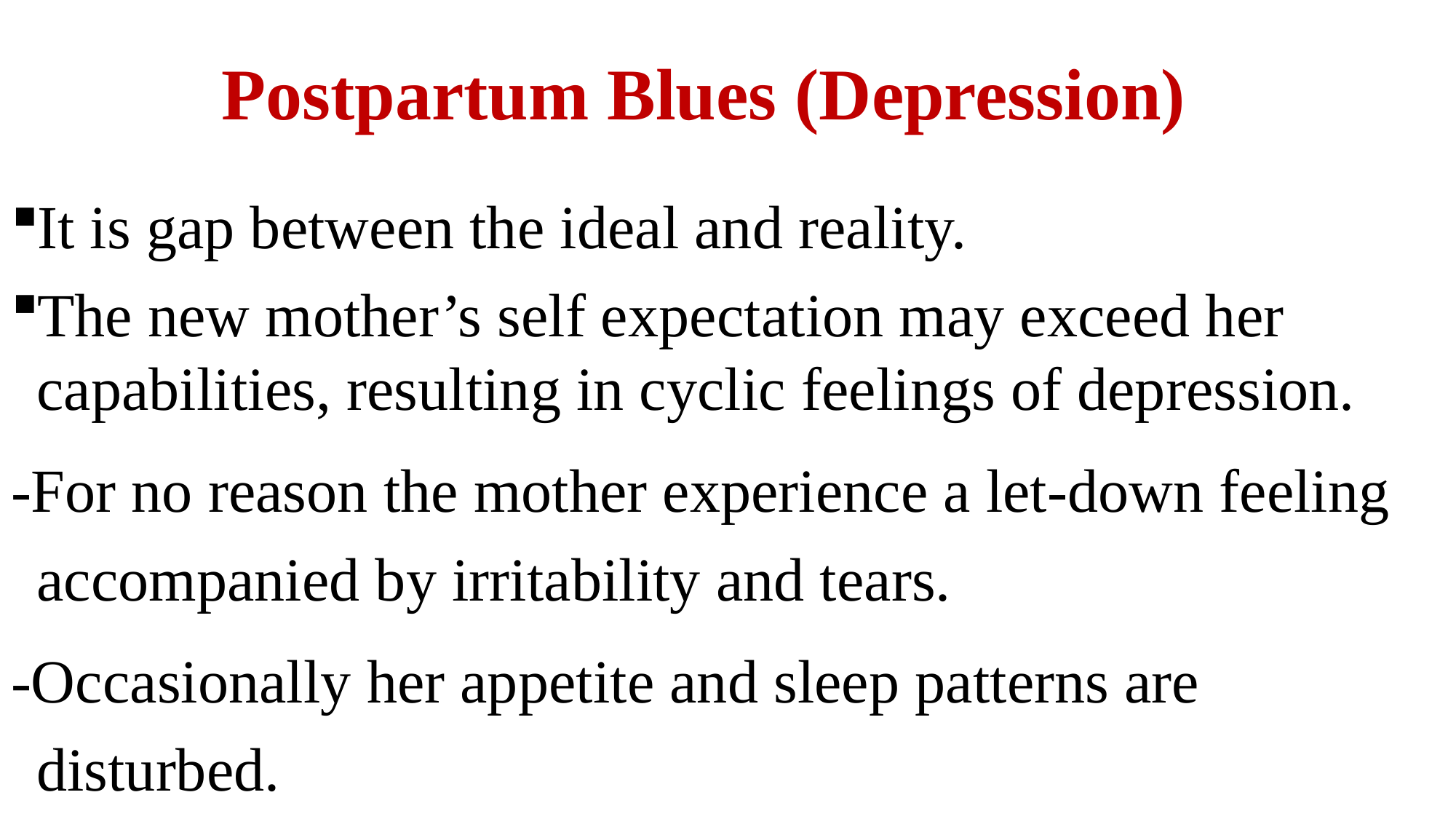

# Postpartum Blues (Depression)
It is gap between the ideal and reality.
The new mother’s self expectation may exceed her capabilities, resulting in cyclic feelings of depression.
-For no reason the mother experience a let-down feeling accompanied by irritability and tears.
-Occasionally her appetite and sleep patterns are disturbed.